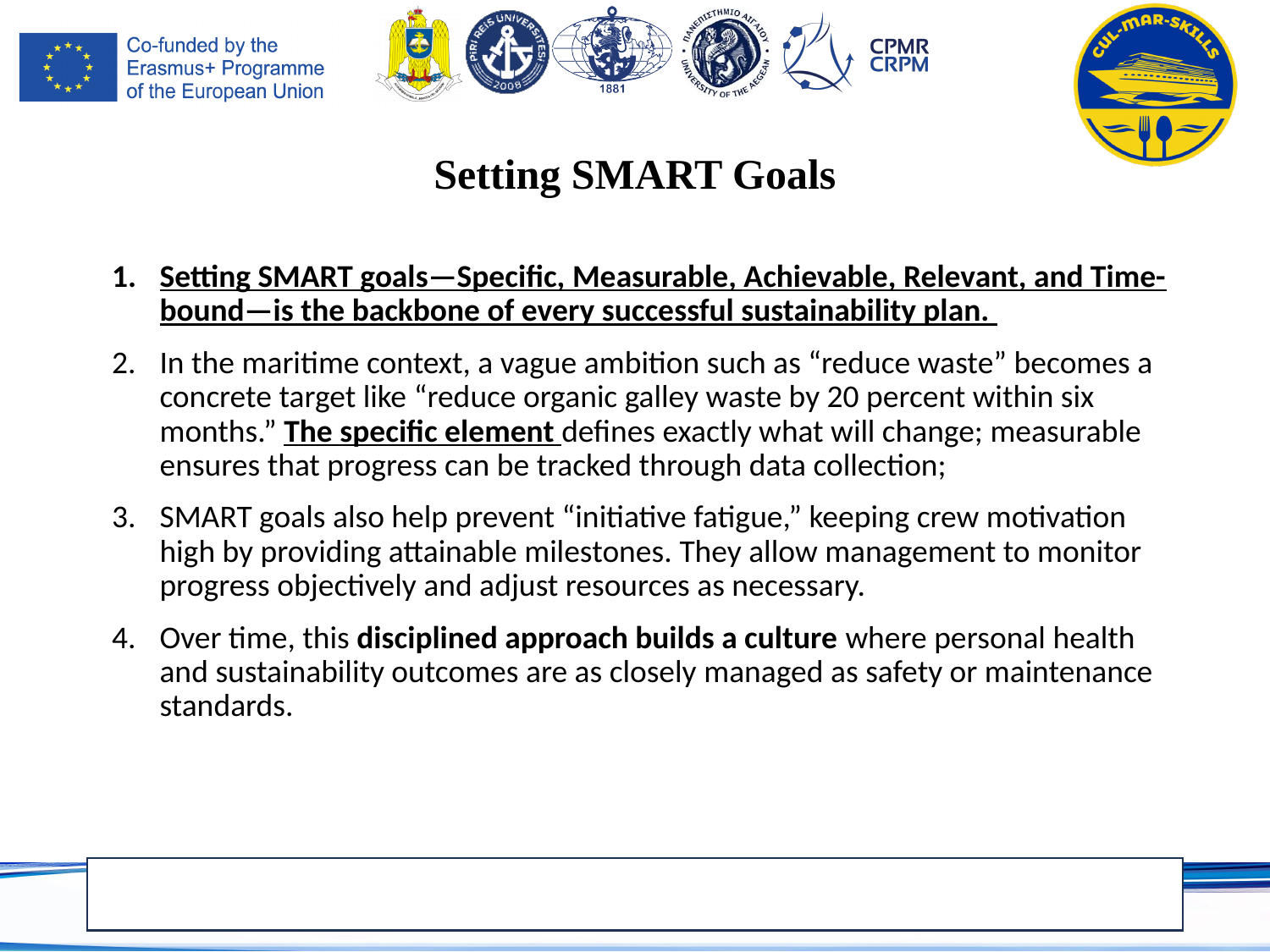

# Setting SMART Goals
Setting SMART goals—Specific, Measurable, Achievable, Relevant, and Time-bound—is the backbone of every successful sustainability plan.
In the maritime context, a vague ambition such as “reduce waste” becomes a concrete target like “reduce organic galley waste by 20 percent within six months.” The specific element defines exactly what will change; measurable ensures that progress can be tracked through data collection;
SMART goals also help prevent “initiative fatigue,” keeping crew motivation high by providing attainable milestones. They allow management to monitor progress objectively and adjust resources as necessary.
Over time, this disciplined approach builds a culture where personal health and sustainability outcomes are as closely managed as safety or maintenance standards.